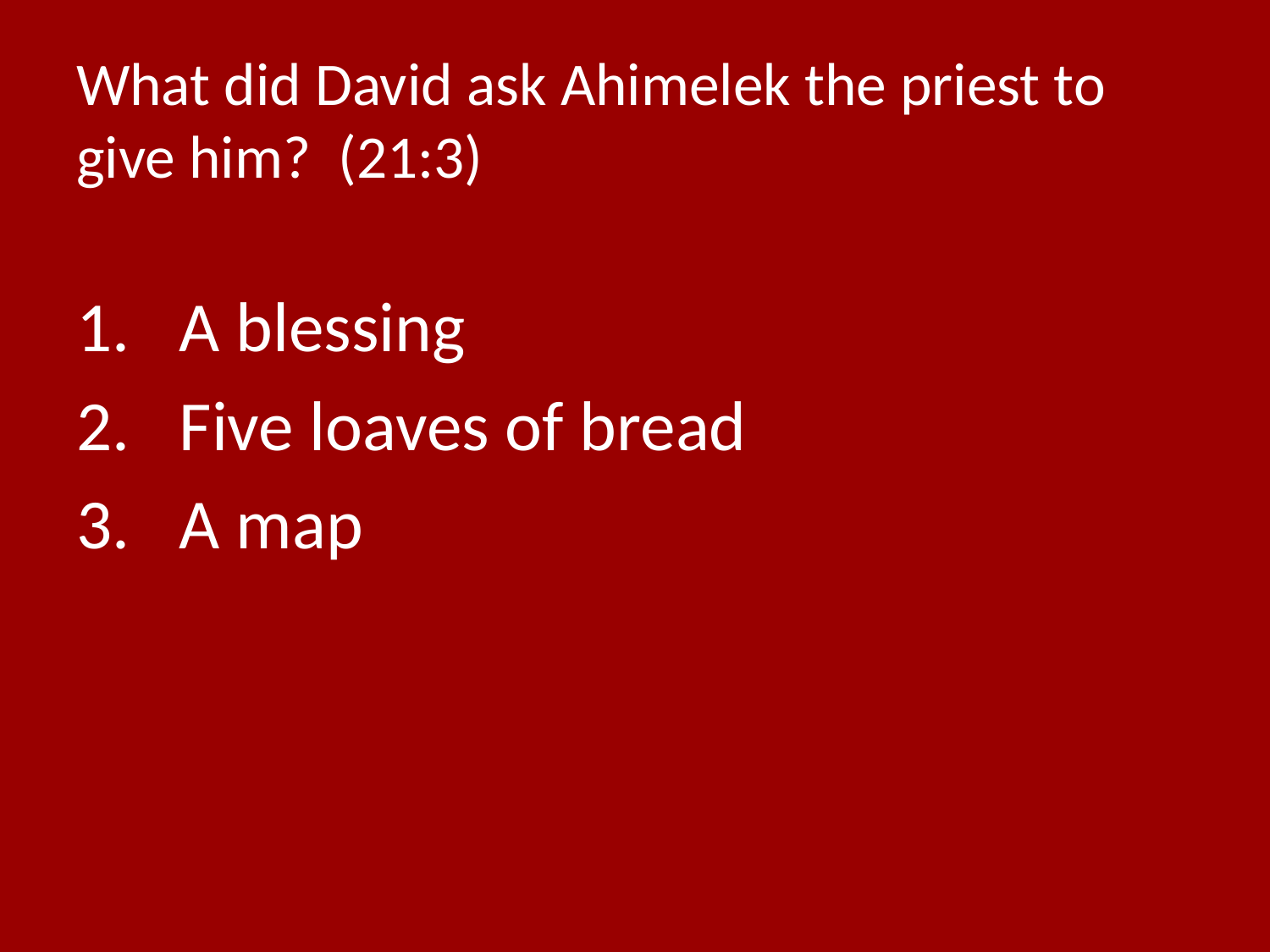

# What did David ask Ahimelek the priest to give him?  (21:3)
A blessing
Five loaves of bread
A map